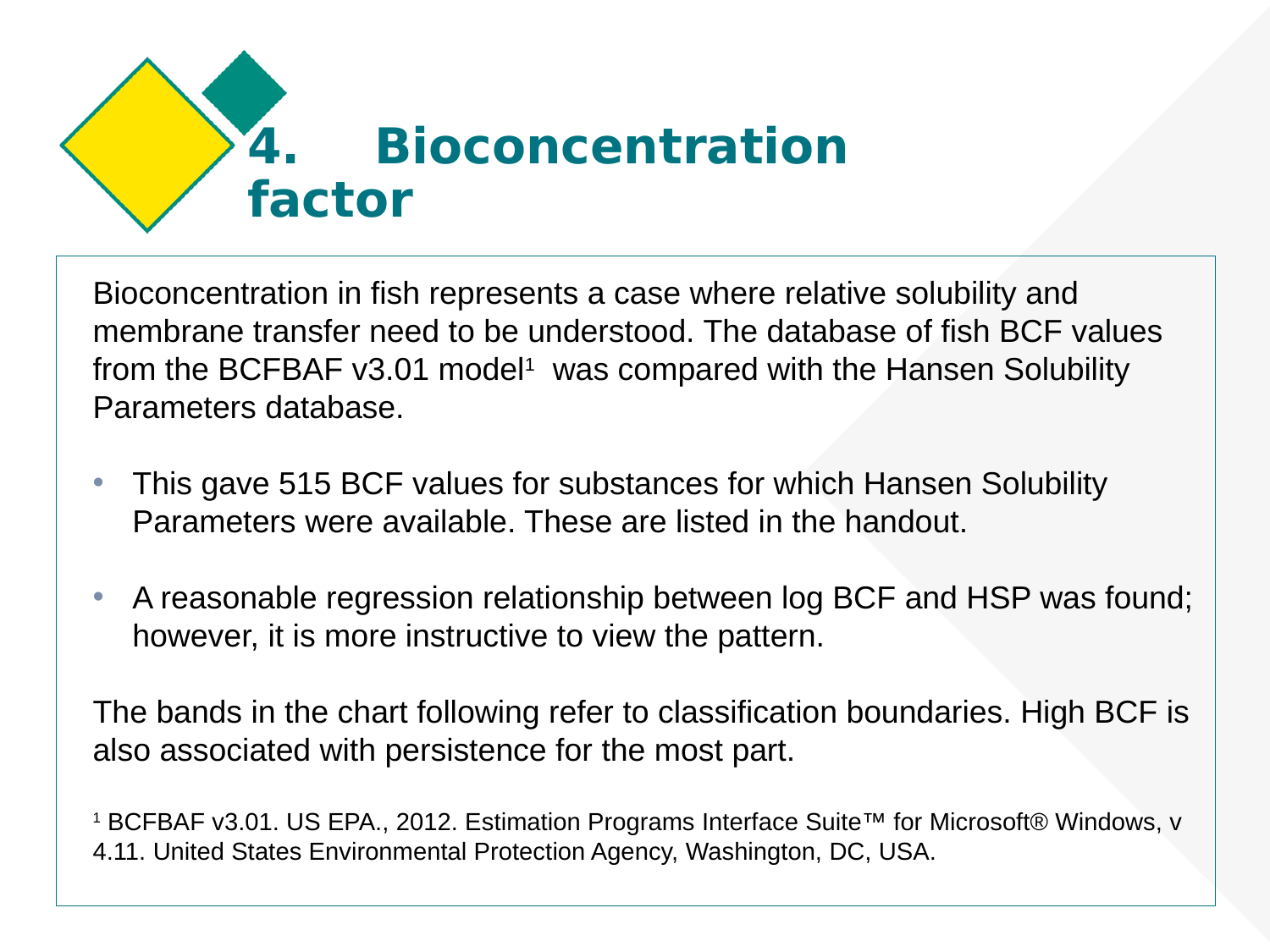

# 4.	Bioconcentration factor
Bioconcentration in fish represents a case where relative solubility and membrane transfer need to be understood. The database of fish BCF values from the BCFBAF v3.01 model1  was compared with the Hansen Solubility Parameters database.

This gave 515 BCF values for substances for which Hansen Solubility Parameters were available. These are listed in the handout.

A reasonable regression relationship between log BCF and HSP was found; however, it is more instructive to view the pattern.

The bands in the chart following refer to classification boundaries. High BCF is also associated with persistence for the most part.

1 BCFBAF v3.01. US EPA., 2012. Estimation Programs Interface Suite™ for Microsoft® Windows, v 4.11. United States Environmental Protection Agency, Washington, DC, USA.